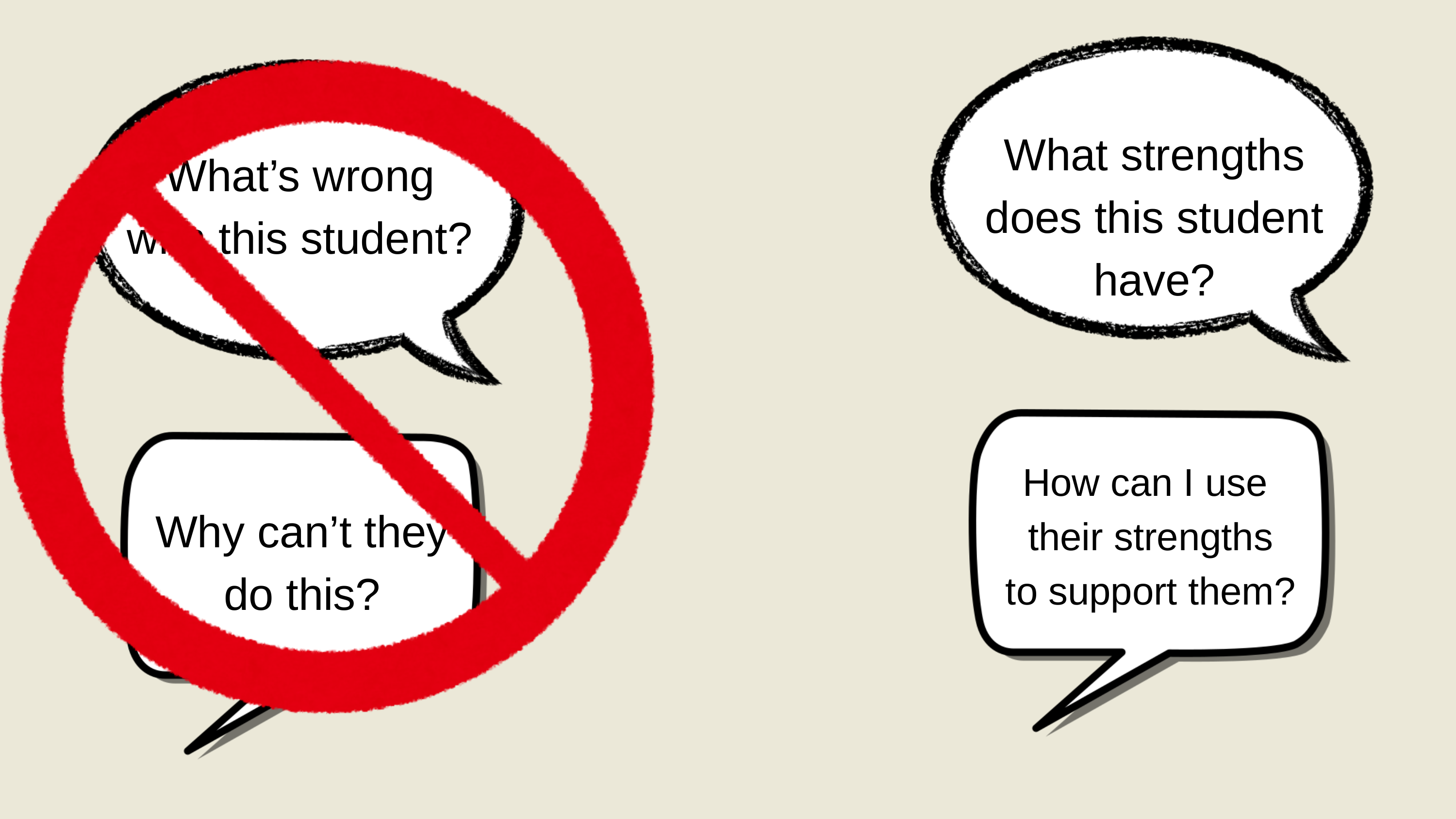

What strengths
does this student
have?

How can I use
their strengths
to support them?

What’s wrong
with this student?

Why can’t they
do this?